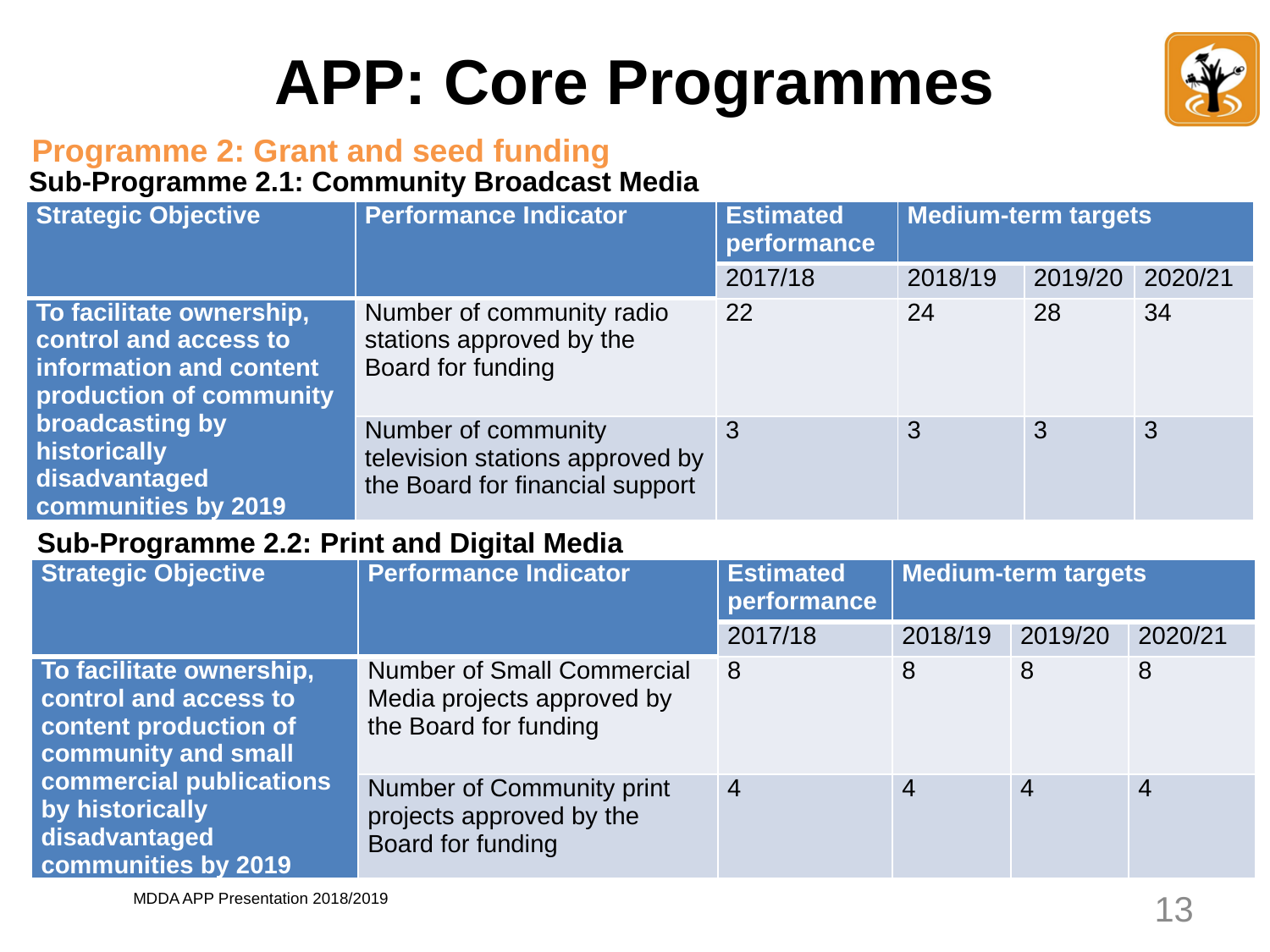

# APP: Core Programmes
Programme 2: Grant and seed funding
Sub-Programme 2.1: Community Broadcast Media
| Strategic Objective | Performance Indicator | Estimated performance | Medium-term targets |  |  |
| --- | --- | --- | --- | --- | --- |
|  |  | 2017/18 | 2018/19 | 2019/20 | 2020/21 |
| To facilitate ownership, control and access to information and content production of community broadcasting by historically disadvantaged communities by 2019 | Number of community radio stations approved by the Board for funding | 22 | 24 | 28 | 34 |
|  | Number of community television stations approved by the Board for financial support | 3 | 3 | 3 | 3 |
Sub-Programme 2.2: Print and Digital Media
| Strategic Objective | Performance Indicator | Estimated performance | Medium-term targets |  |  |
| --- | --- | --- | --- | --- | --- |
|  |  | 2017/18 | 2018/19 | 2019/20 | 2020/21 |
| To facilitate ownership, control and access to content production of community and small commercial publications by historically disadvantaged communities by 2019 | Number of Small Commercial Media projects approved by the Board for funding | 8 | 8 | 8 | 8 |
|  | Number of Community print projects approved by the Board for funding | 4 | 4 | 4 | 4 |
13